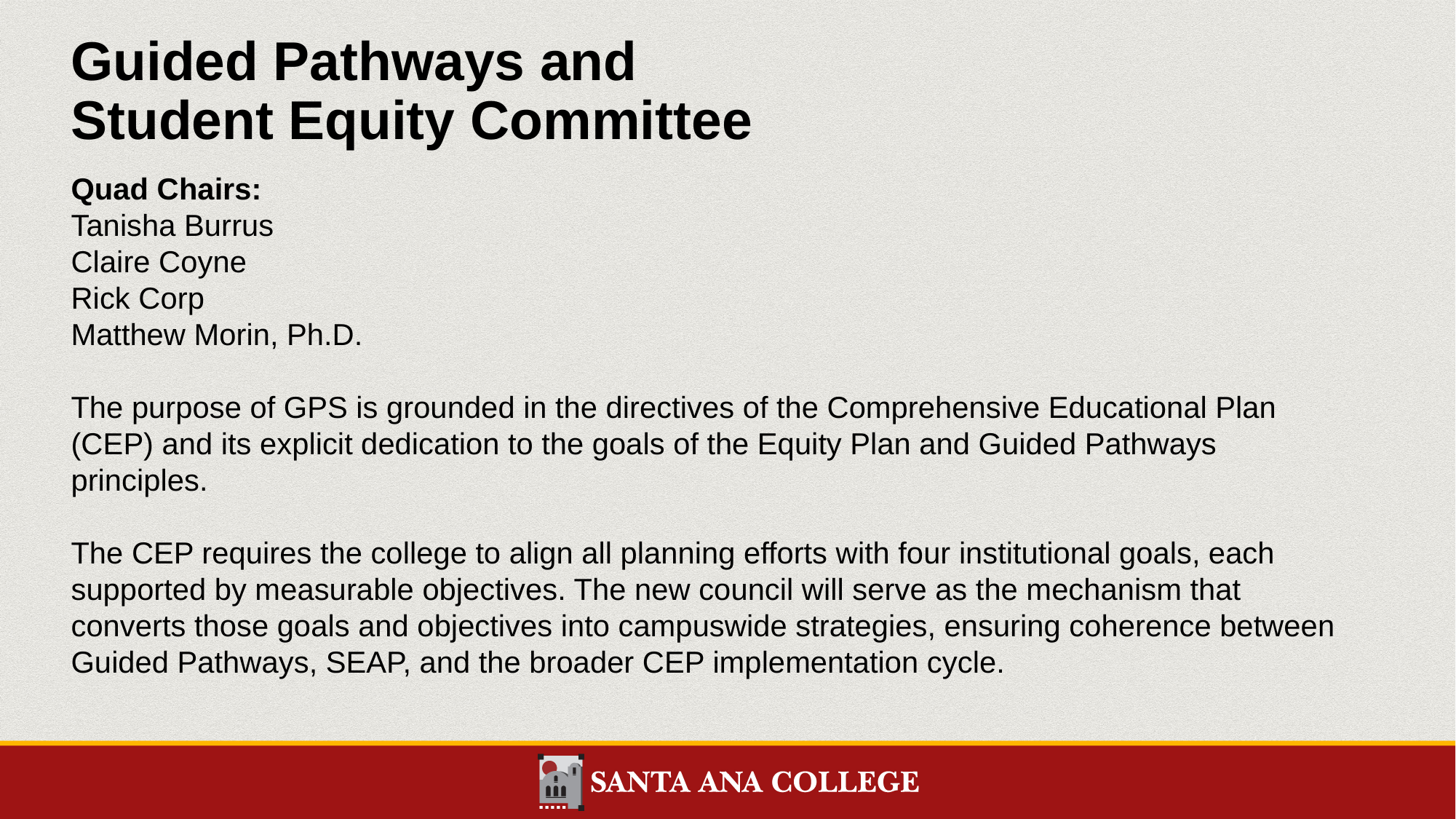

# Guided Pathways and Student Equity Committee
Quad Chairs:
Tanisha Burrus
Claire Coyne
Rick Corp
Matthew Morin, Ph.D.

The purpose of GPS is grounded in the directives of the Comprehensive Educational Plan (CEP) and its explicit dedication to the goals of the Equity Plan and Guided Pathways principles.

The CEP requires the college to align all planning efforts with four institutional goals, each supported by measurable objectives. The new council will serve as the mechanism that converts those goals and objectives into campuswide strategies, ensuring coherence between Guided Pathways, SEAP, and the broader CEP implementation cycle.